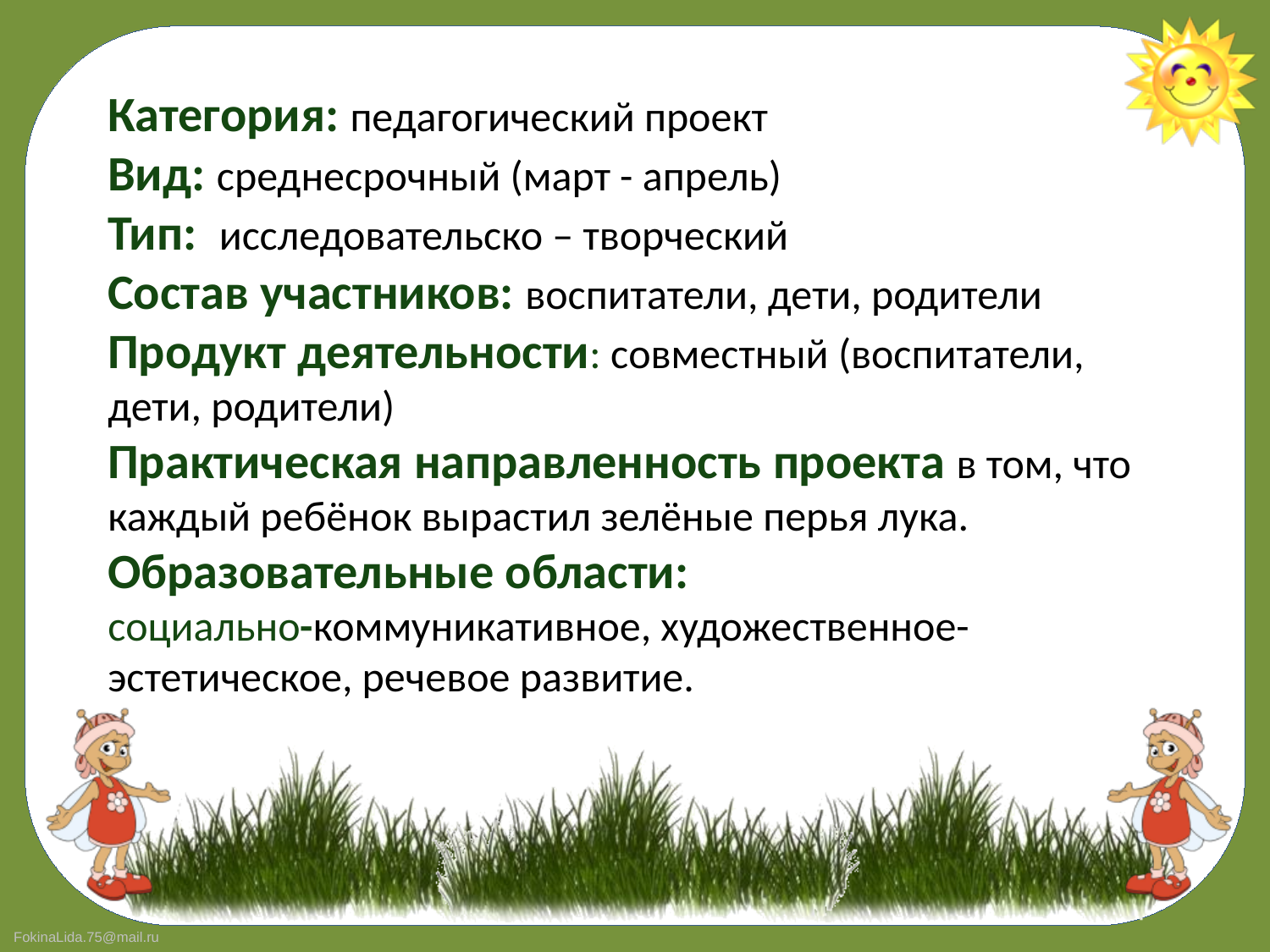

# Категория: педагогический проект Вид: среднесрочный (март - апрель) Тип:  исследовательско – творческий Состав участников: воспитатели, дети, родители Продукт деятельности: совместный (воспитатели, дети, родители) Практическая направленность проекта в том, что каждый ребёнок вырастил зелёные перья лука. Образовательные области: социально-коммуникативное, художественное-эстетическое, речевое развитие.